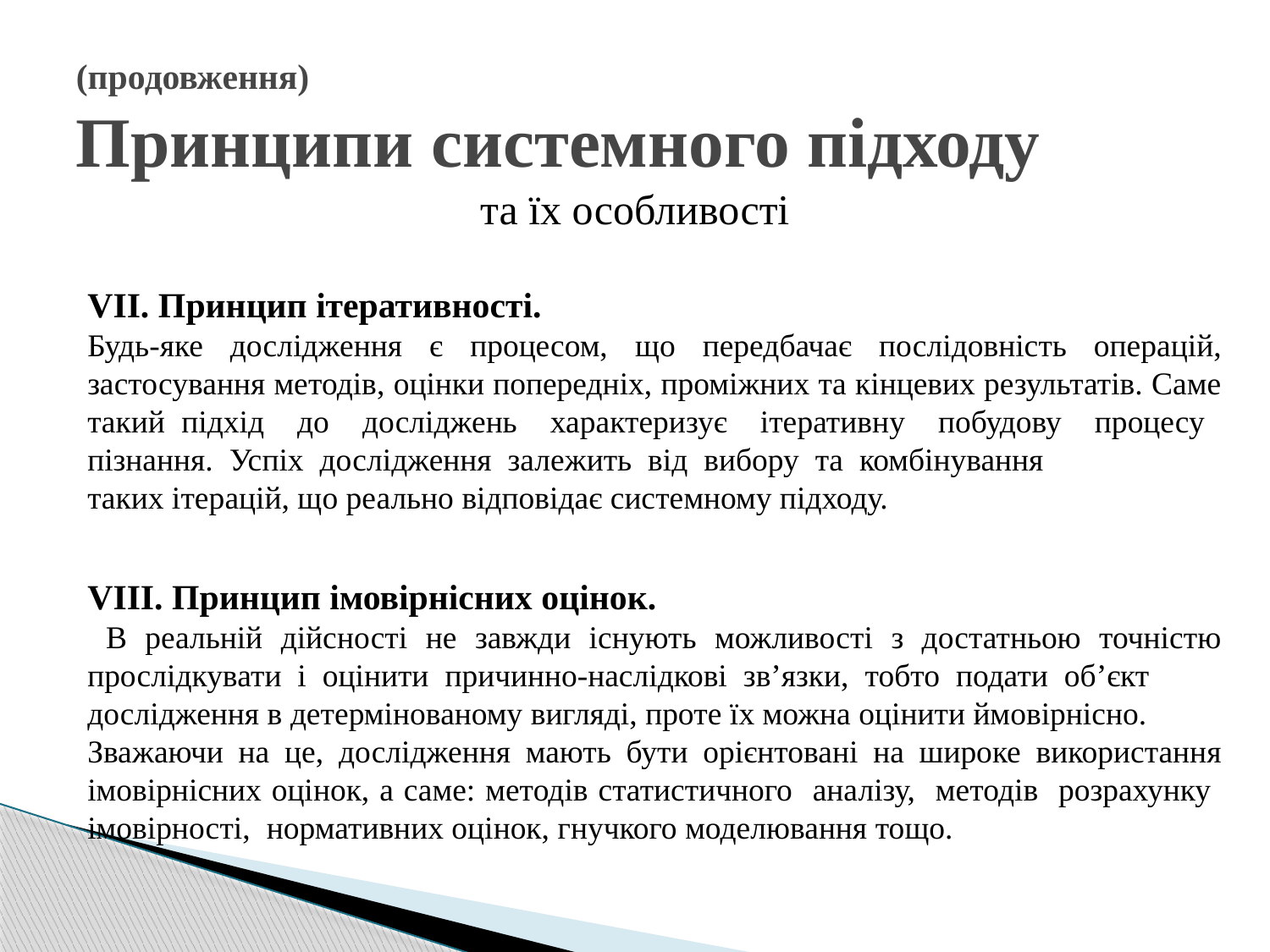

# (продовження) Принципи системного підходу
та їх особливості
VIІ. Принцип ітеративності.
Будь-яке дослідження є процесом, що передбачає послідовність операцій, застосування методів, оцінки попередніх, проміжних та кінцевих результатів. Саме такий підхід  до  досліджень  характеризує  ітеративну  побудову  процесу  пізнання.  Успіх  дослідження  залежить  від  вибору  та  комбінування
таких ітерацій, що реально відповідає системному підходу.

VIІІ. Принцип імовірнісних оцінок.
 В реальній дійсності не завжди існують можливості з достатньою точністю прослідкувати  і  оцінити  причинно-наслідкові  зв’язки,  тобто  подати  об’єкт
дослідження в детермінованому вигляді, проте їх можна оцінити ймовірнісно.
Зважаючи на це, дослідження мають бути орієнтовані на широке використання імовірнісних оцінок, а саме: методів статистичного  аналізу,  методів  розрахунку  імовірності,  нормативних оцінок, гнучкого моделювання тощо.